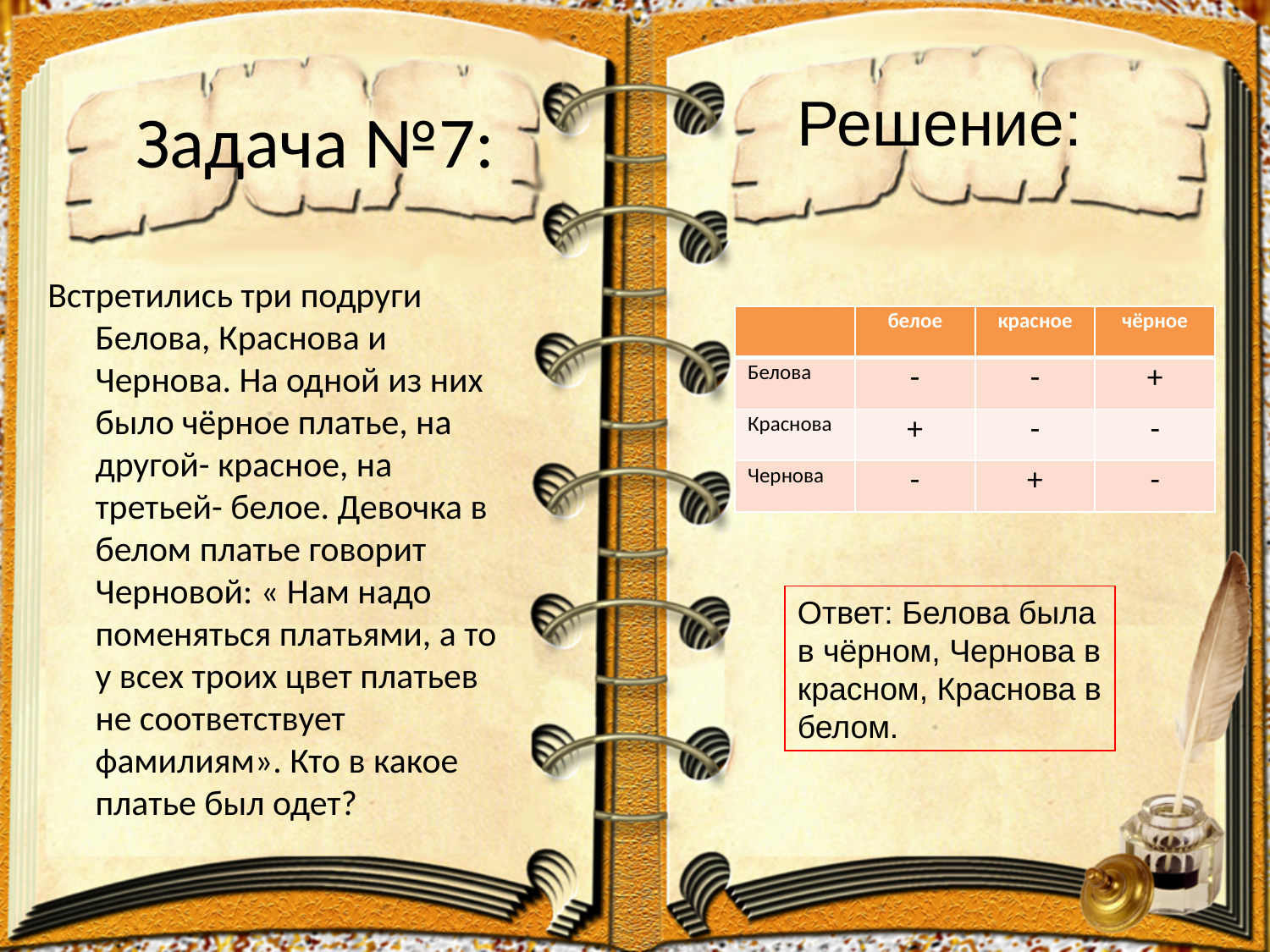

# Задача №7:
Решение:
Встретились три подруги Белова, Краснова и Чернова. На одной из них было чёрное платье, на другой- красное, на третьей- белое. Девочка в белом платье говорит Черновой: « Нам надо поменяться платьями, а то у всех троих цвет платьев не соответствует фамилиям». Кто в какое платье был одет?
|  | белое | красное | чёрное |
| --- | --- | --- | --- |
| Белова | - | - | + |
| Краснова | + | - | - |
| Чернова | - | + | - |
Ответ: Белова была в чёрном, Чернова в красном, Краснова в белом.